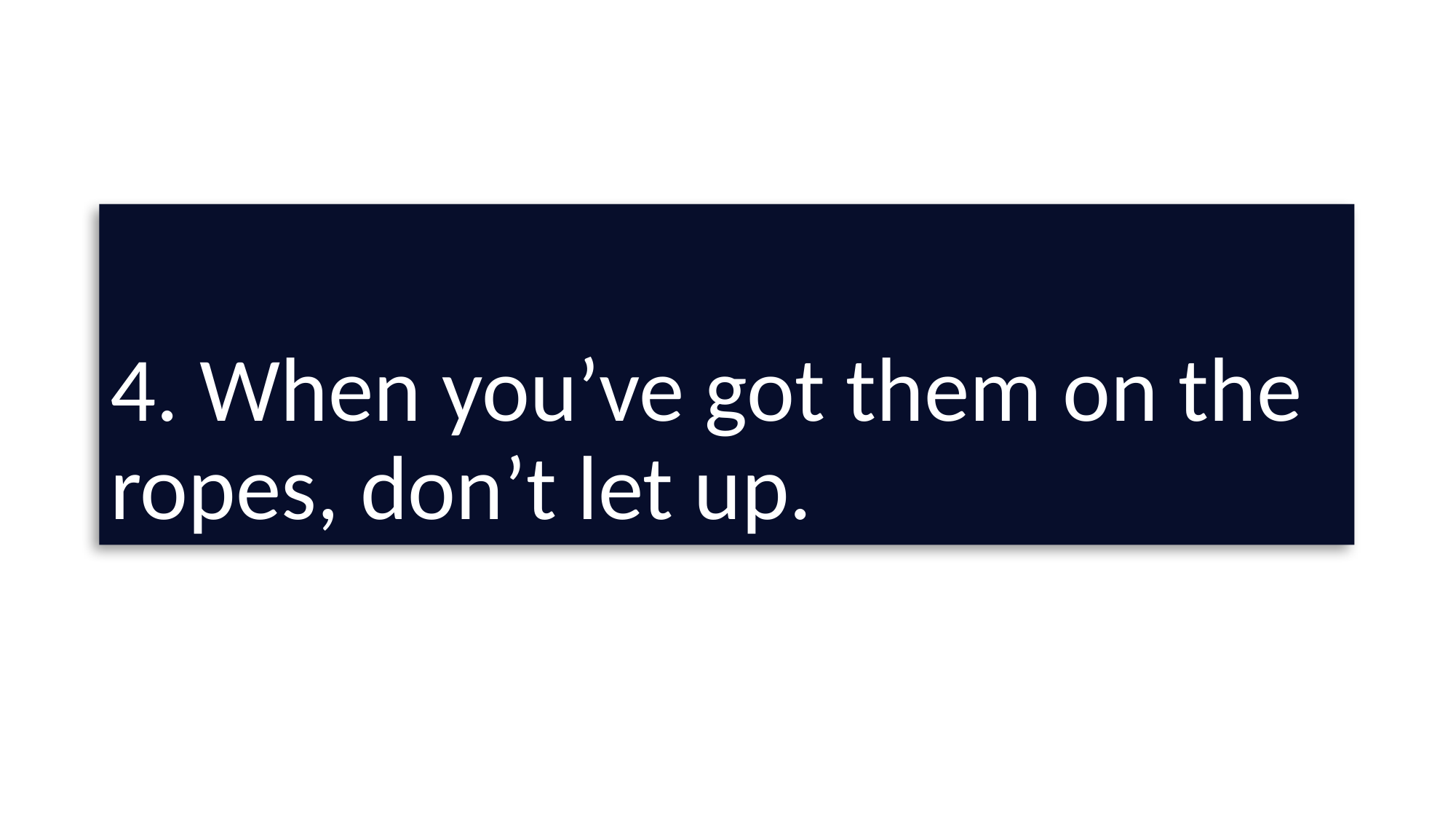

# 4. When you’ve got them on the ropes, don’t let up.